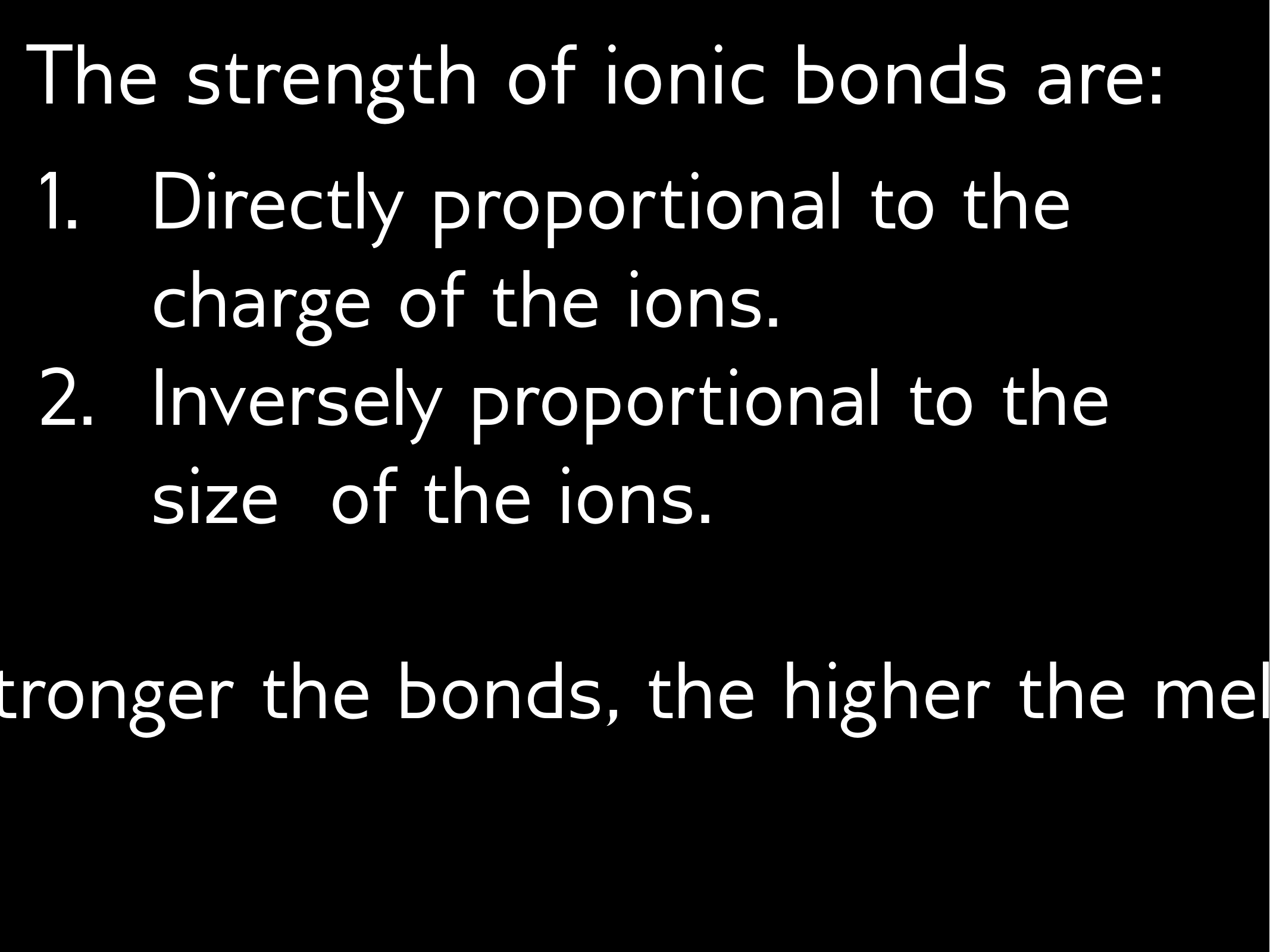

The strength of ionic bonds are:
Directly proportional to the 	charge of the ions.
Inversely proportional to the size 	of the ions.
Note: the stronger the bonds, the higher the melting point.